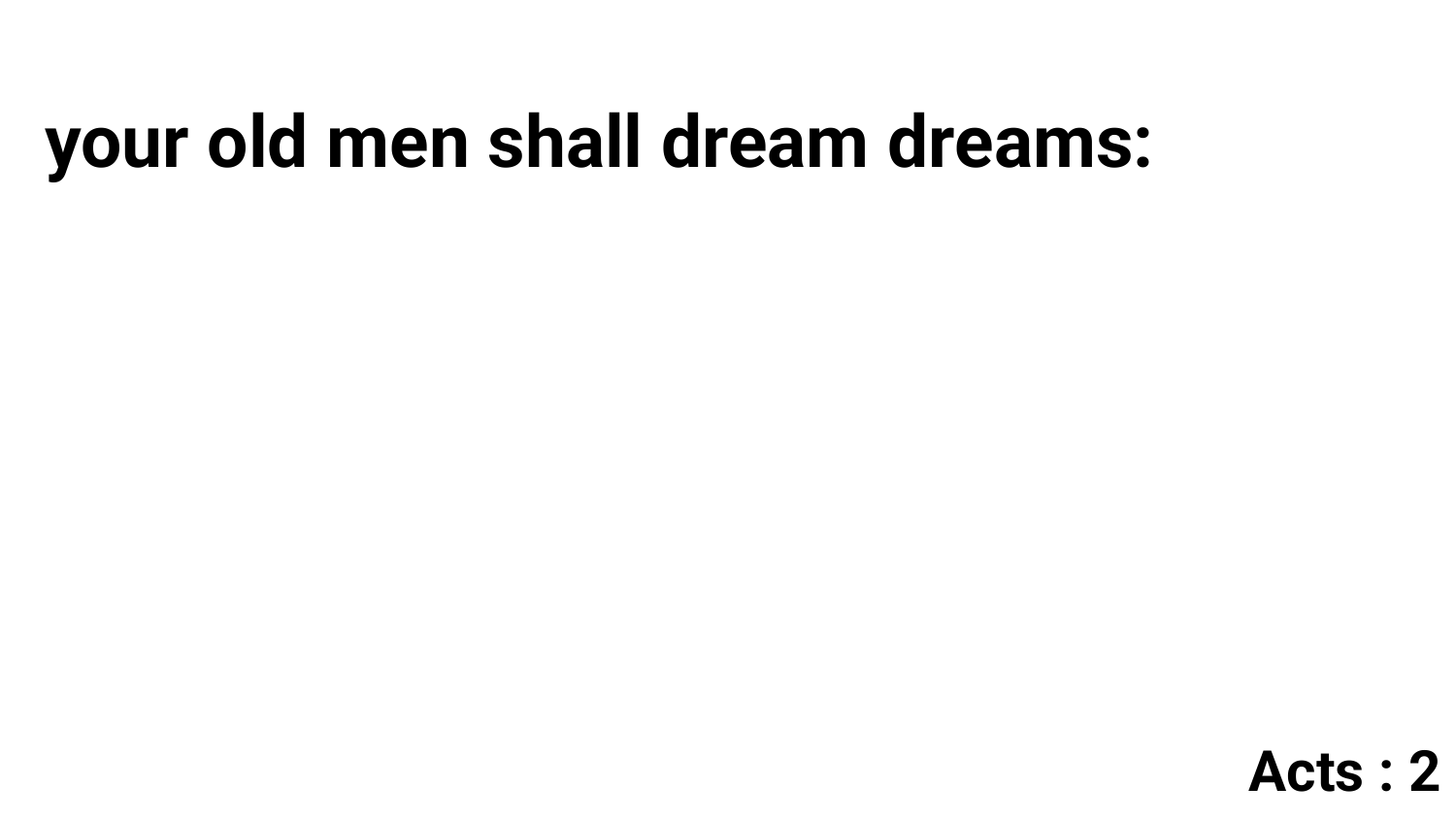

your old men shall dream dreams:
Acts : 2